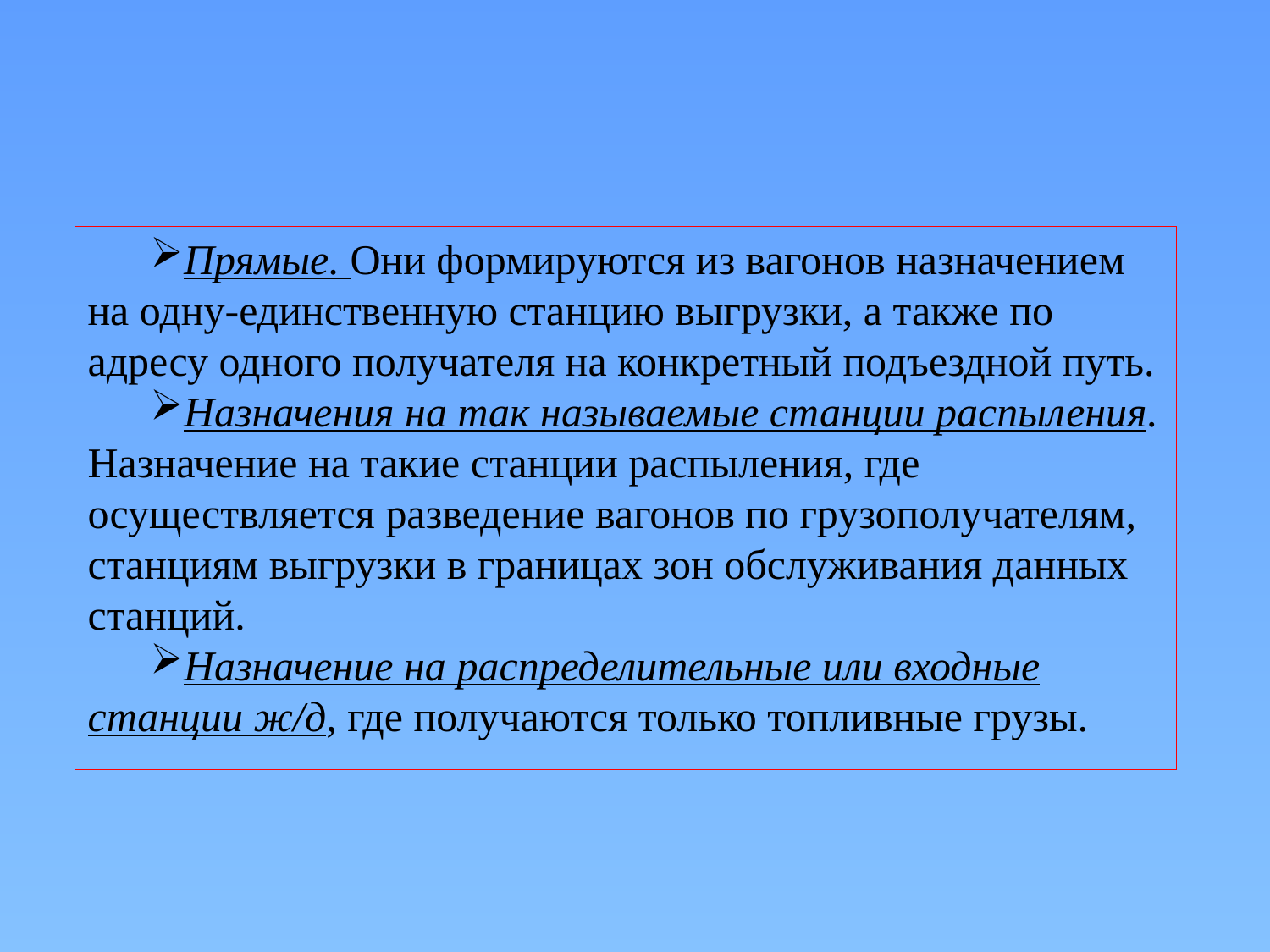

#
Прямые. Они формируются из вагонов назначением на одну-единственную станцию выгрузки, а также по адресу одного получателя на конкретный подъездной путь.
Назначения на так называемые станции распыления. Назначение на такие станции распыления, где осуществляется разведение вагонов по грузополучателям, станциям выгрузки в границах зон обслуживания данных станций.
Назначение на распределительные или входные станции ж/д, где получаются только топливные грузы.